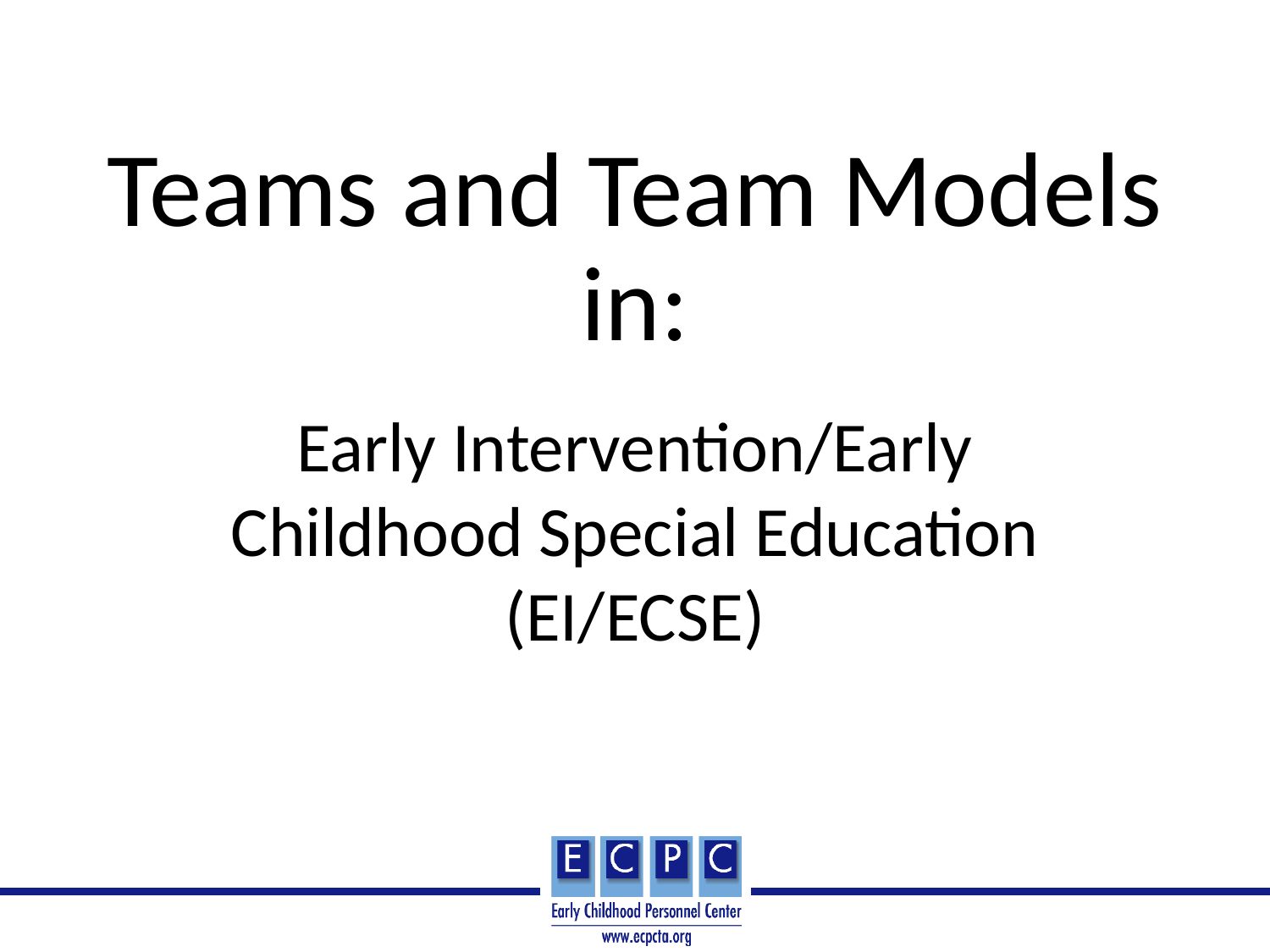

# Teams and Team Models in:
Early Intervention/Early Childhood Special Education (EI/ECSE)